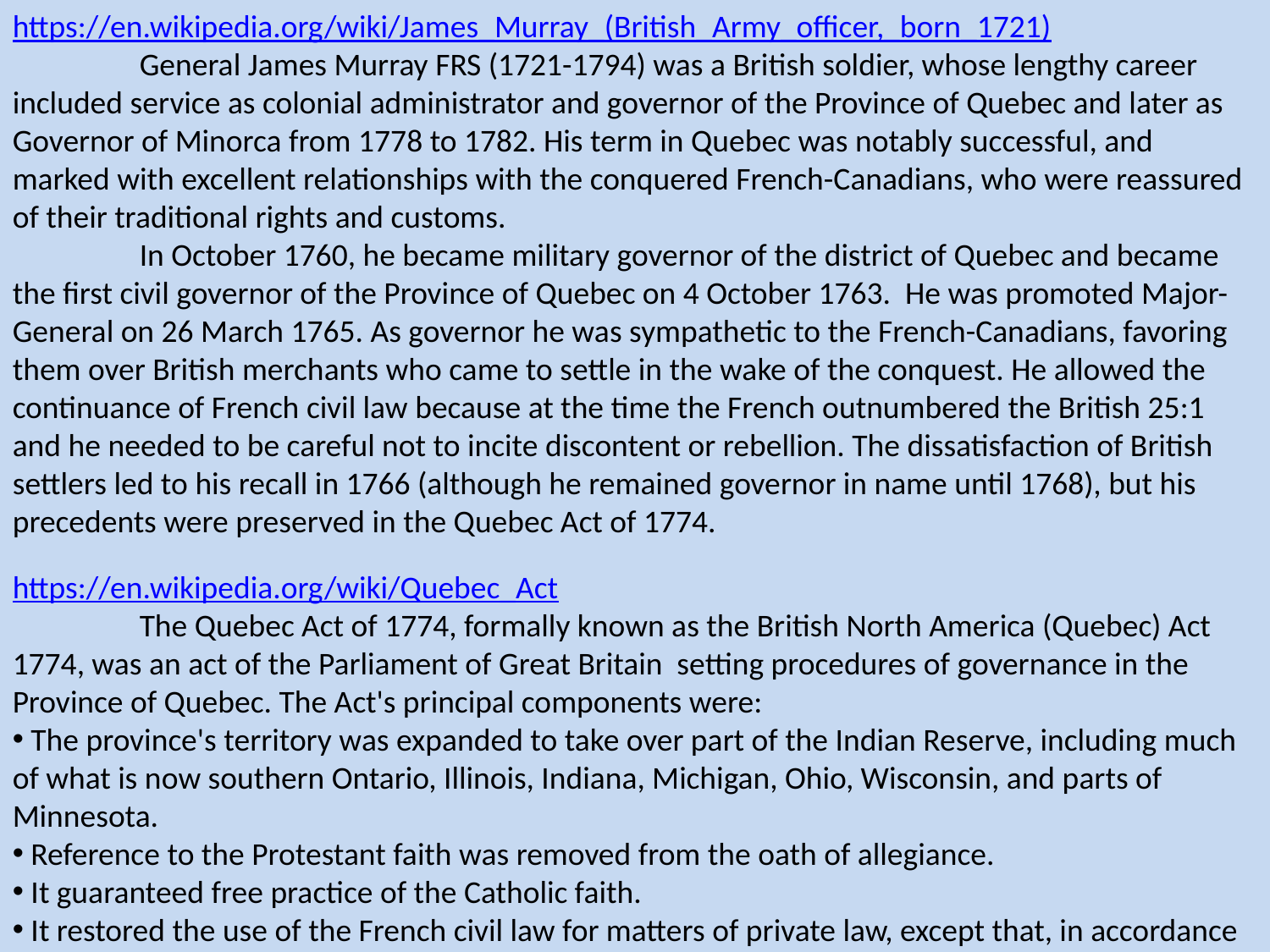

https://en.wikipedia.org/wiki/James_Murray_(British_Army_officer,_born_1721)
	General James Murray FRS (1721-1794) was a British soldier, whose lengthy career included service as colonial administrator and governor of the Province of Quebec and later as Governor of Minorca from 1778 to 1782. His term in Quebec was notably successful, and marked with excellent relationships with the conquered French-Canadians, who were reassured of their traditional rights and customs.
	In October 1760, he became military governor of the district of Quebec and became the first civil governor of the Province of Quebec on 4 October 1763.  He was promoted Major-General on 26 March 1765. As governor he was sympathetic to the French-Canadians, favoring them over British merchants who came to settle in the wake of the conquest. He allowed the continuance of French civil law because at the time the French outnumbered the British 25:1 and he needed to be careful not to incite discontent or rebellion. The dissatisfaction of British settlers led to his recall in 1766 (although he remained governor in name until 1768), but his precedents were preserved in the Quebec Act of 1774.
https://en.wikipedia.org/wiki/Quebec_Act
	The Quebec Act of 1774, formally known as the British North America (Quebec) Act 1774, was an act of the Parliament of Great Britain  setting procedures of governance in the Province of Quebec. The Act's principal components were:
 The province's territory was expanded to take over part of the Indian Reserve, including much of what is now southern Ontario, Illinois, Indiana, Michigan, Ohio, Wisconsin, and parts of Minnesota.
 Reference to the Protestant faith was removed from the oath of allegiance.
 It guaranteed free practice of the Catholic faith.
 It restored the use of the French civil law for matters of private law, except that, in accordance with the English common law, it granted unlimited freedom of testation. It maintained English common law for matters of public law, including administrative appeals, court procedure, and criminal prosecution.
 It restored the Catholic Church's right to impose tithes.
The Act had wide-ranging effects, both in Quebec itself as well as in the Thirteen Colonies. In Quebec, English-speaking immigrants from Britain and the southern colonies objected to a variety of its provisions, which they saw as a removal of certain political freedoms. Canadiens varied in their reaction; the land-owning seigneurs and ecclesiastics for example were generally happy with its provisions.